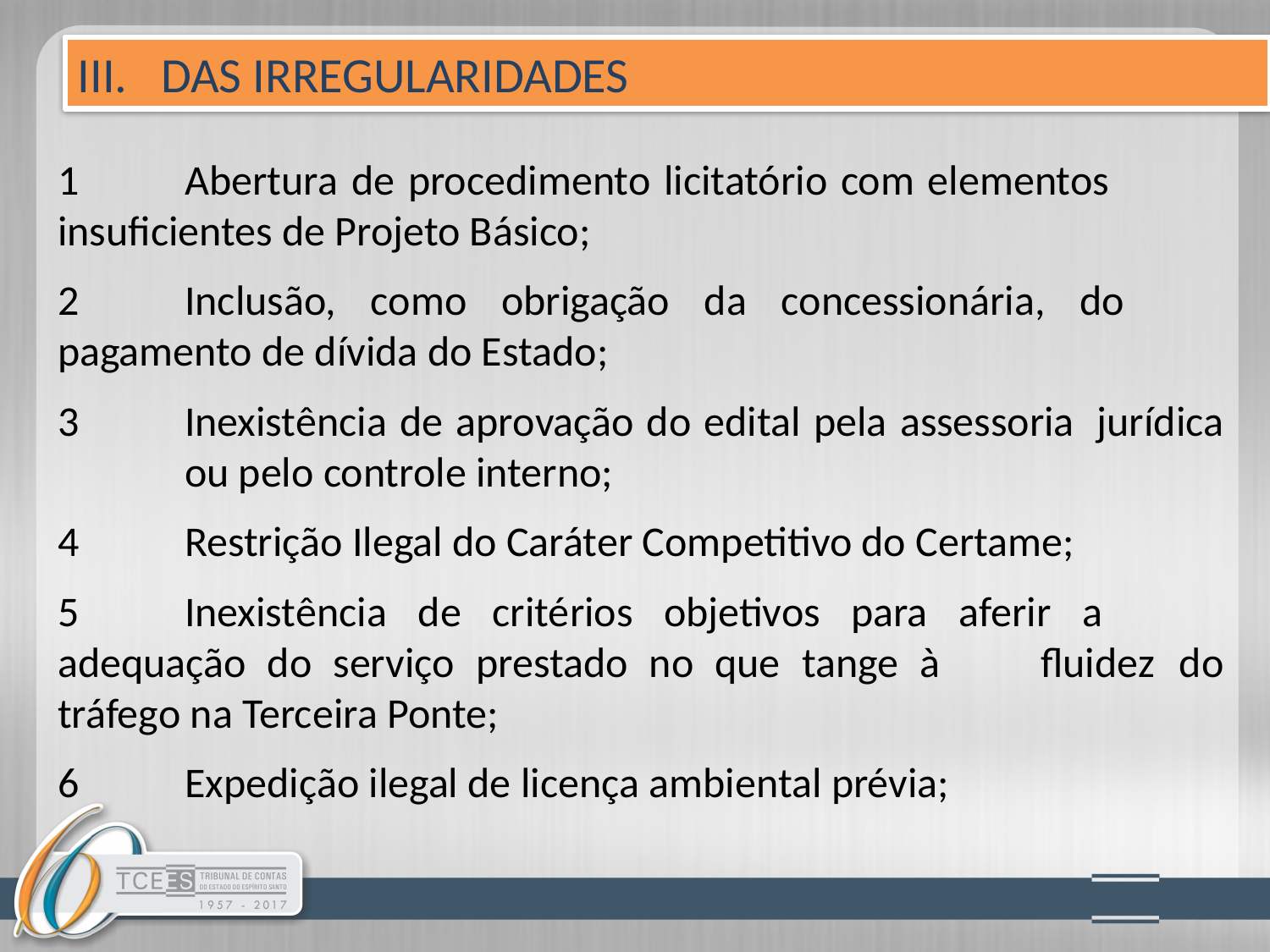

III.   DAS IRREGULARIDADES
1	Abertura de procedimento licitatório com elementos 	insuficientes de Projeto Básico;
2	Inclusão, como obrigação da concessionária, do 	pagamento de dívida do Estado;
3	Inexistência de aprovação do edital pela assessoria 	jurídica 	ou pelo controle interno;
4	Restrição Ilegal do Caráter Competitivo do Certame;
5	Inexistência de critérios objetivos para aferir a 	adequação do serviço prestado no que tange à 	fluidez 	do tráfego na Terceira Ponte;
6	Expedição ilegal de licença ambiental prévia;